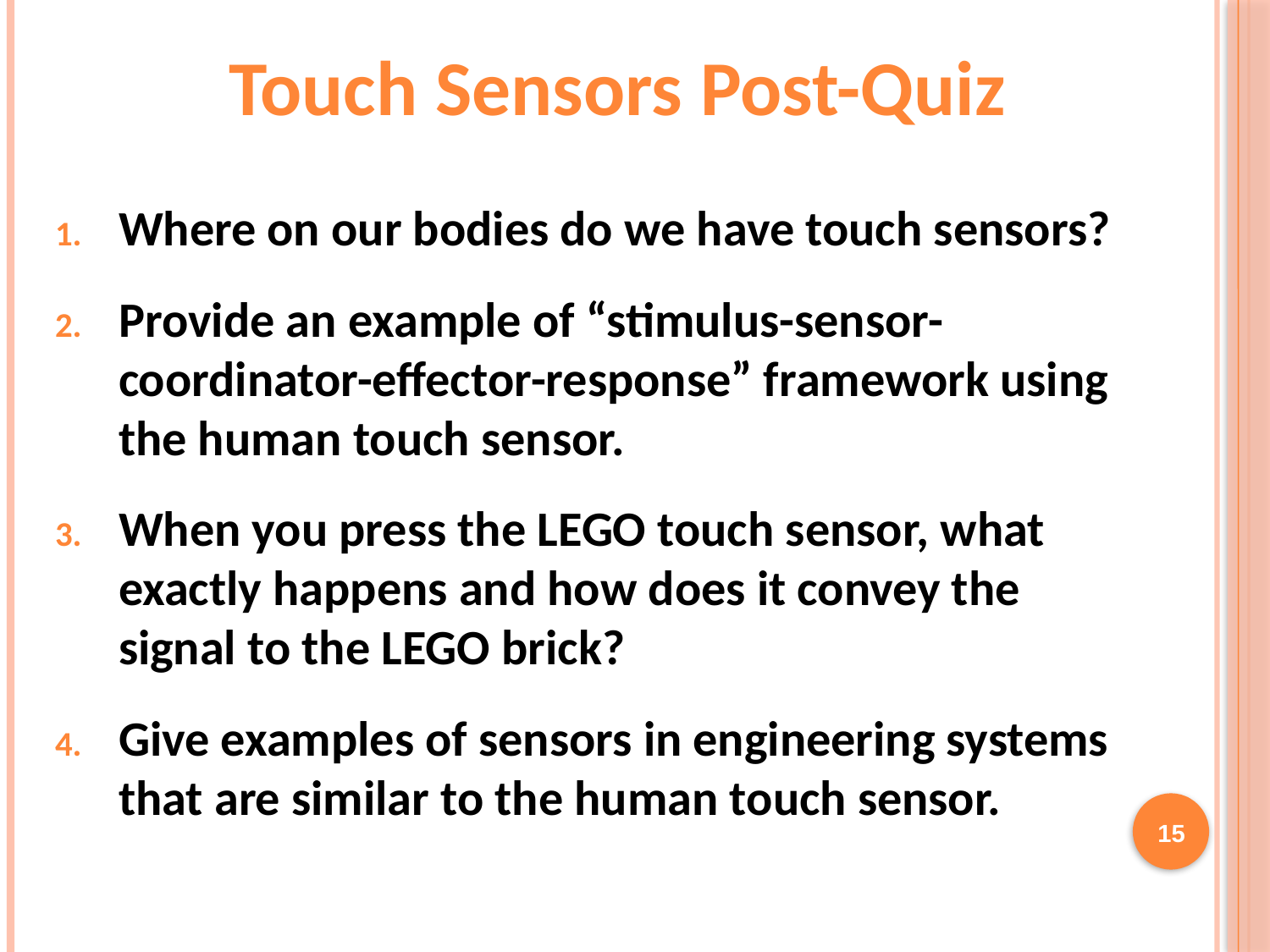

Touch Sensors Post-Quiz
Where on our bodies do we have touch sensors?
Provide an example of “stimulus-sensor-coordinator-effector-response” framework using the human touch sensor.
When you press the LEGO touch sensor, what exactly happens and how does it convey the signal to the LEGO brick?
Give examples of sensors in engineering systems that are similar to the human touch sensor.
15